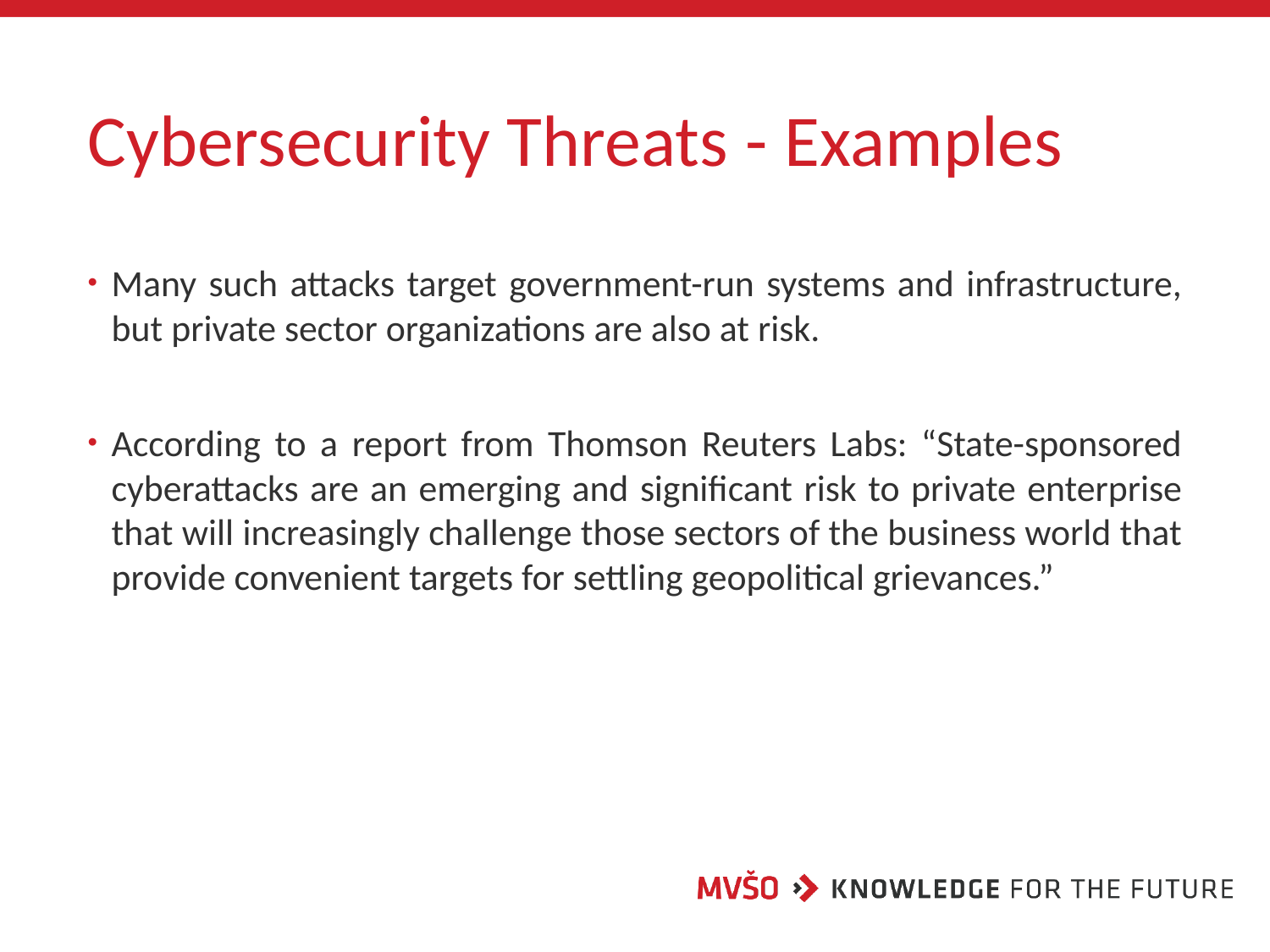

# Cybersecurity Threats - Examples
Many such attacks target government-run systems and infrastructure, but private sector organizations are also at risk.

According to a report from Thomson Reuters Labs: “State-sponsored cyberattacks are an emerging and significant risk to private enterprise that will increasingly challenge those sectors of the business world that provide convenient targets for settling geopolitical grievances.”